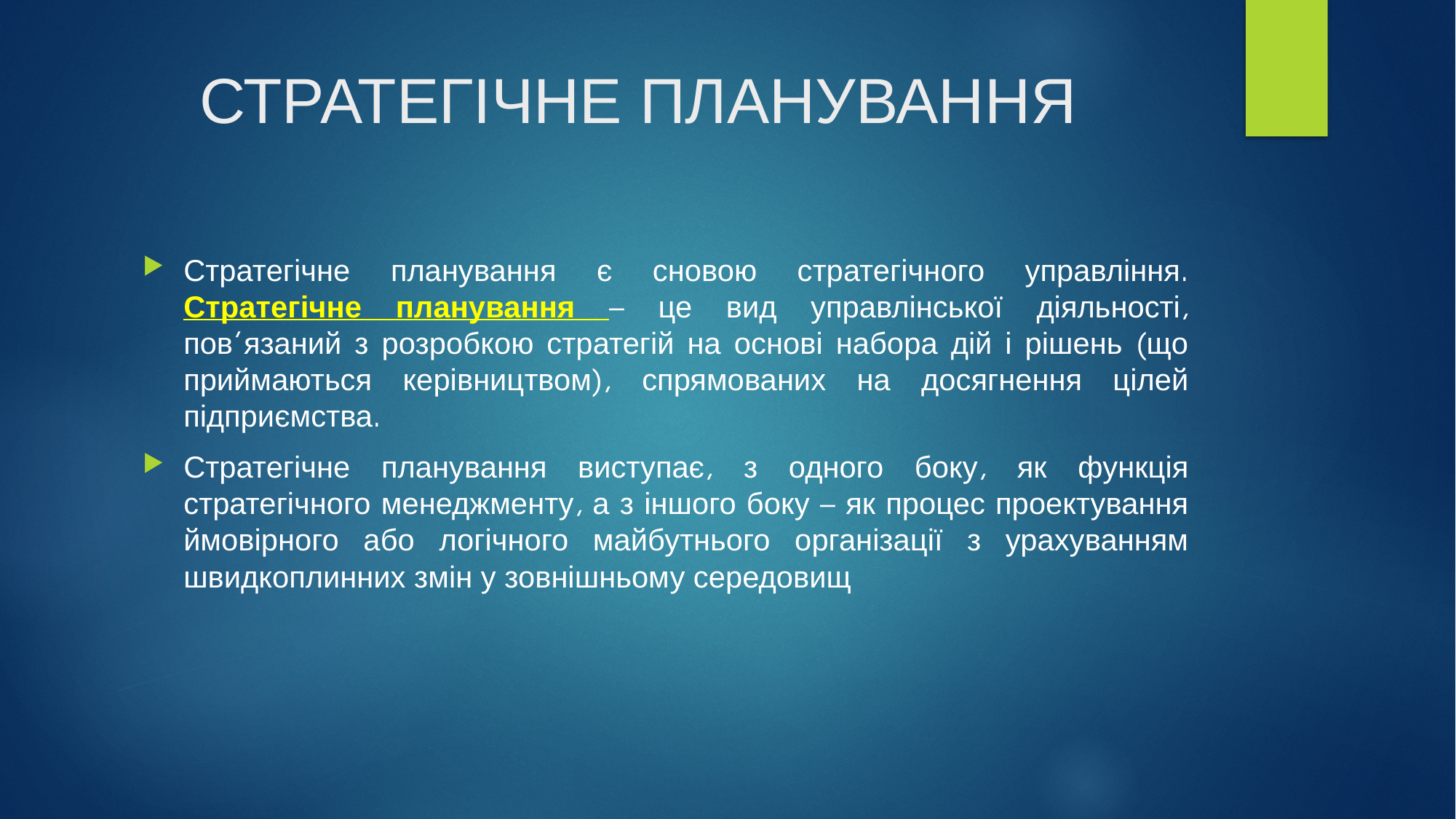

# СТРАТЕГІЧНЕ ПЛАНУВАННЯ
Стратегічне планування є сновою стратегічного управління. Стратегічне планування – це вид управлінської діяльності, пов’язаний з розробкою стратегій на основі набора дій і рішень (що приймаються керівництвом), спрямованих на досягнення цілей підприємства.
Стратегічне планування виступає, з одного боку, як функція стратегічного менеджменту, а з іншого боку – як процес проектування ймовірного або логічного майбутнього організації з урахуванням швидкоплинних змін у зовнішньому середовищ